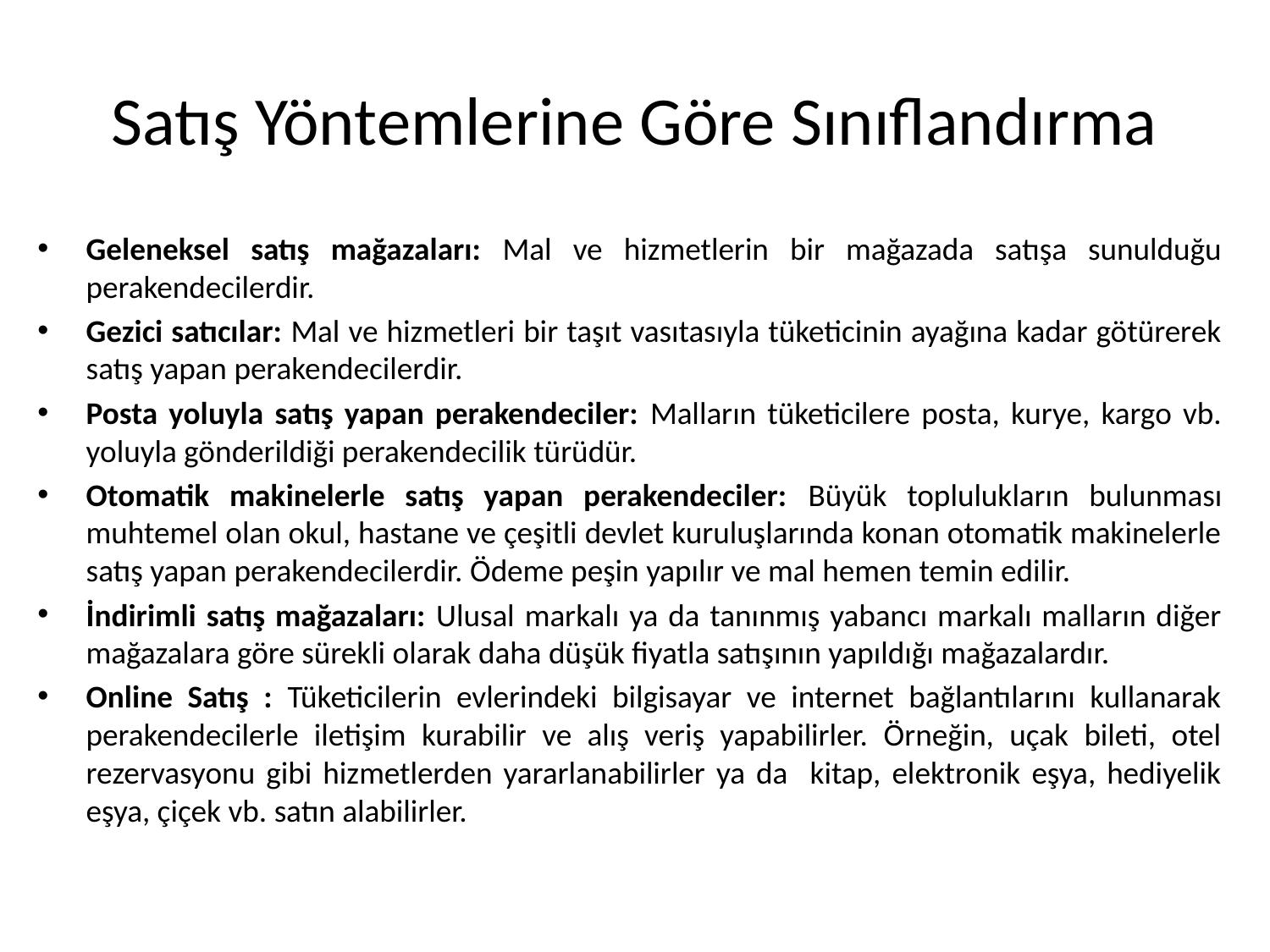

# Satış Yöntemlerine Göre Sınıflandırma
Geleneksel satış mağazaları: Mal ve hizmetlerin bir mağazada satışa sunulduğu perakendecilerdir.
Gezici satıcılar: Mal ve hizmetleri bir taşıt vasıtasıyla tüketicinin ayağına kadar götürerek satış yapan perakendecilerdir.
Posta yoluyla satış yapan perakendeciler: Malların tüketicilere posta, kurye, kargo vb. yoluyla gönderildiği perakendecilik türüdür.
Otomatik makinelerle satış yapan perakendeciler: Büyük toplulukların bulunması muhtemel olan okul, hastane ve çeşitli devlet kuruluşlarında konan otomatik makinelerle satış yapan perakendecilerdir. Ödeme peşin yapılır ve mal hemen temin edilir.
İndirimli satış mağazaları: Ulusal markalı ya da tanınmış yabancı markalı malların diğer mağazalara göre sürekli olarak daha düşük fiyatla satışının yapıldığı mağazalardır.
Online Satış : Tüketicilerin evlerindeki bilgisayar ve internet bağlantılarını kullanarak perakendecilerle iletişim kurabilir ve alış veriş yapabilirler. Örneğin, uçak bileti, otel rezervasyonu gibi hizmetlerden yararlanabilirler ya da  kitap, elektronik eşya, hediyelik eşya, çiçek vb. satın alabilirler.